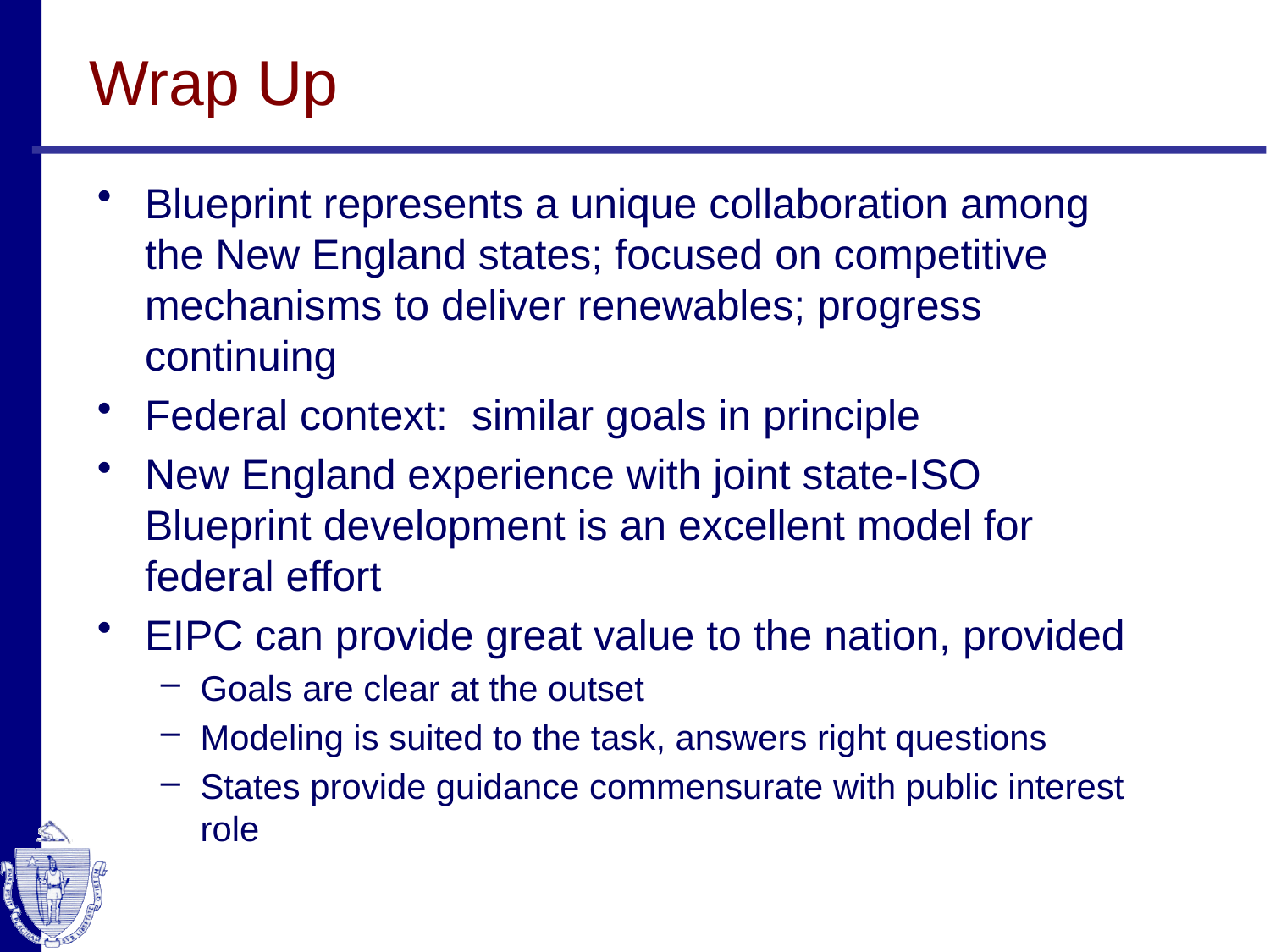

# Wrap Up
Blueprint represents a unique collaboration among the New England states; focused on competitive mechanisms to deliver renewables; progress continuing
Federal context:  similar goals in principle
New England experience with joint state-ISO Blueprint development is an excellent model for federal effort
EIPC can provide great value to the nation, provided
Goals are clear at the outset
Modeling is suited to the task, answers right questions
States provide guidance commensurate with public interest role